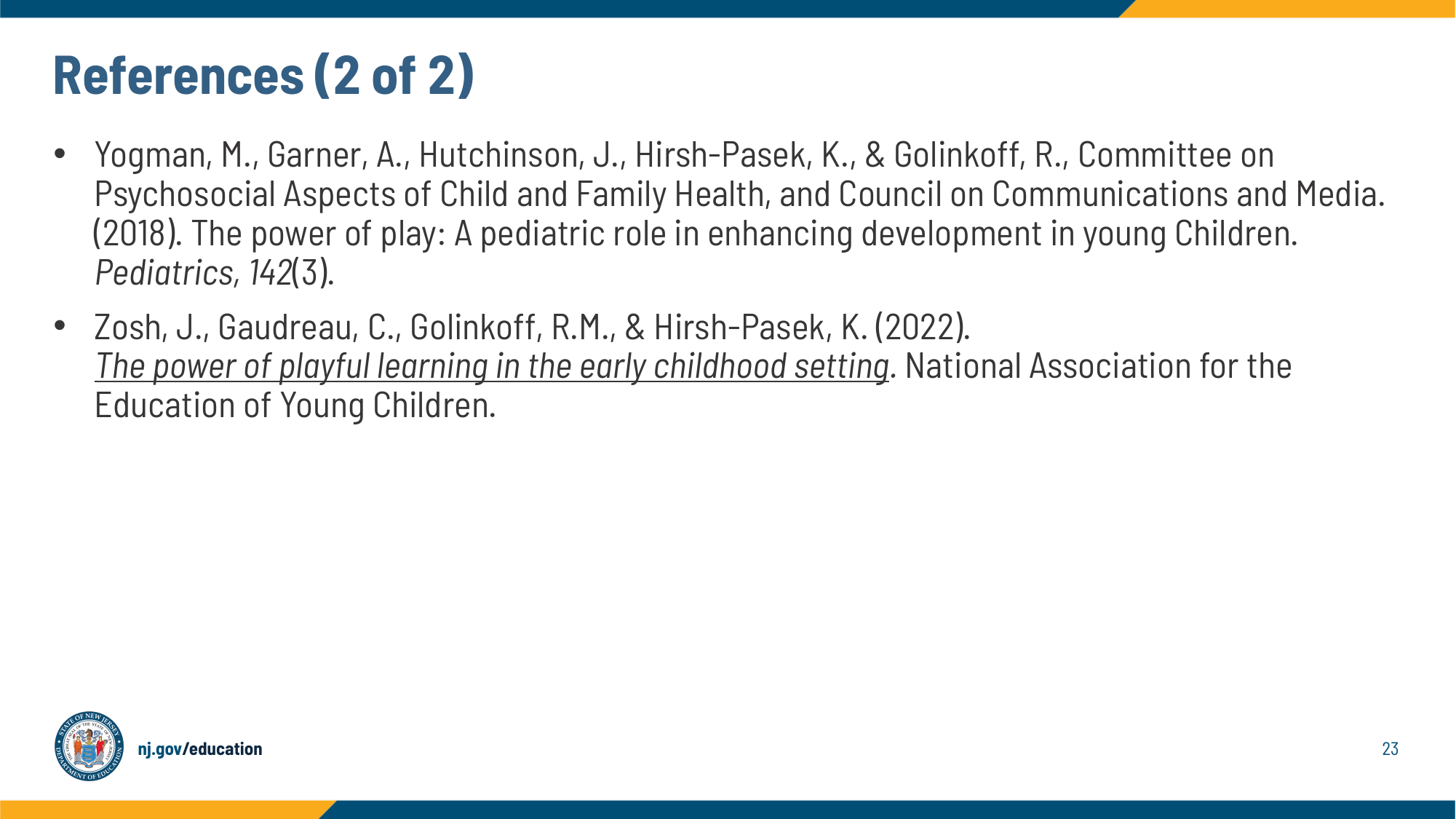

# References (2 of 2)
Yogman, M., Garner, A., Hutchinson, J., Hirsh-Pasek, K., & Golinkoff, R., Committee on Psychosocial Aspects of Child and Family Health, and Council on Communications and Media. (2018). The power of play: A pediatric role in enhancing development in young Children. Pediatrics, 142(3).
Zosh, J., Gaudreau, C., Golinkoff, R.M., & Hirsh-Pasek, K. (2022). The power of playful learning in the early childhood setting. National Association for the Education of Young Children.